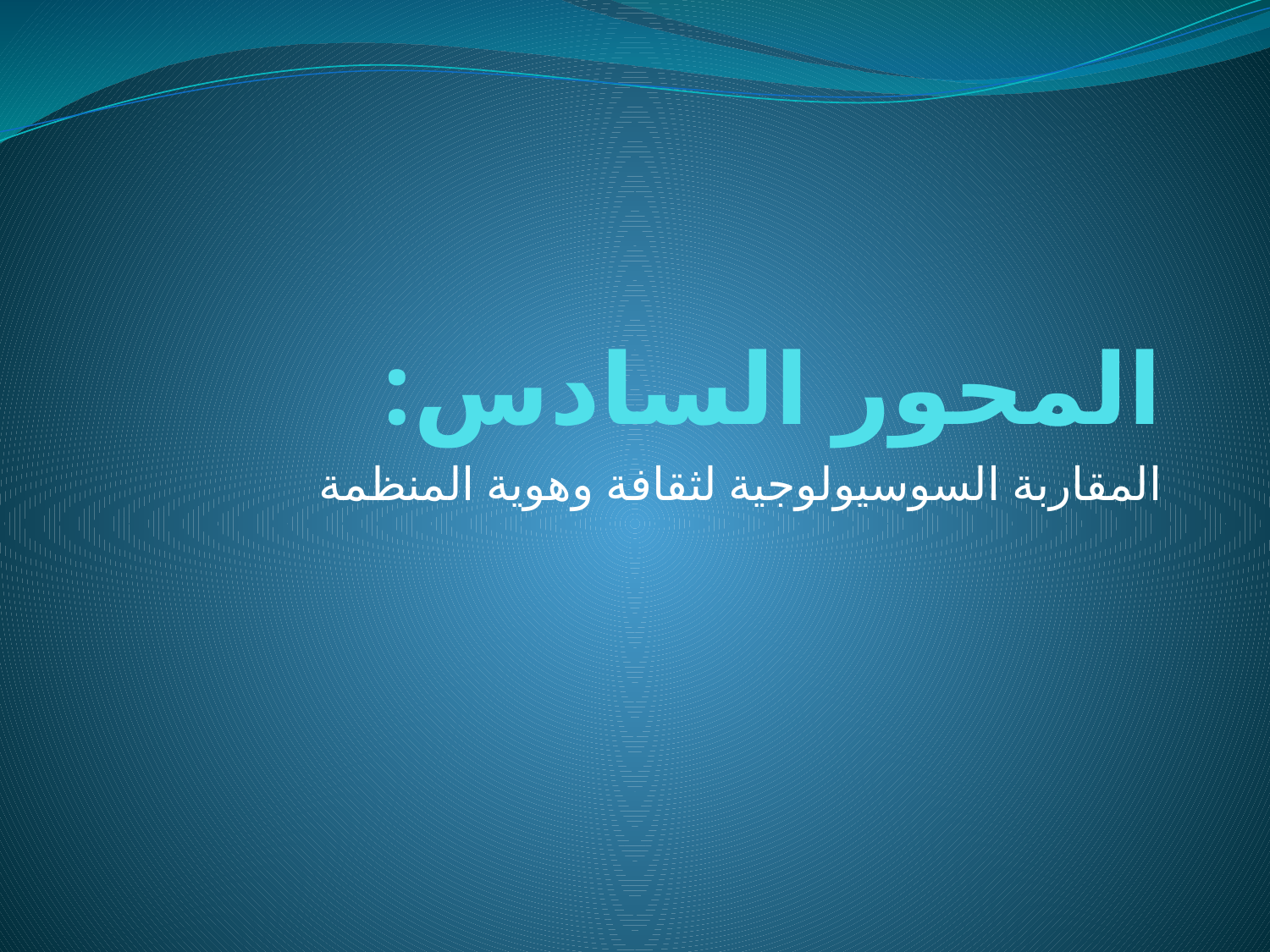

# المحور السادس:
المقاربة السوسيولوجية لثقافة وهوية المنظمة